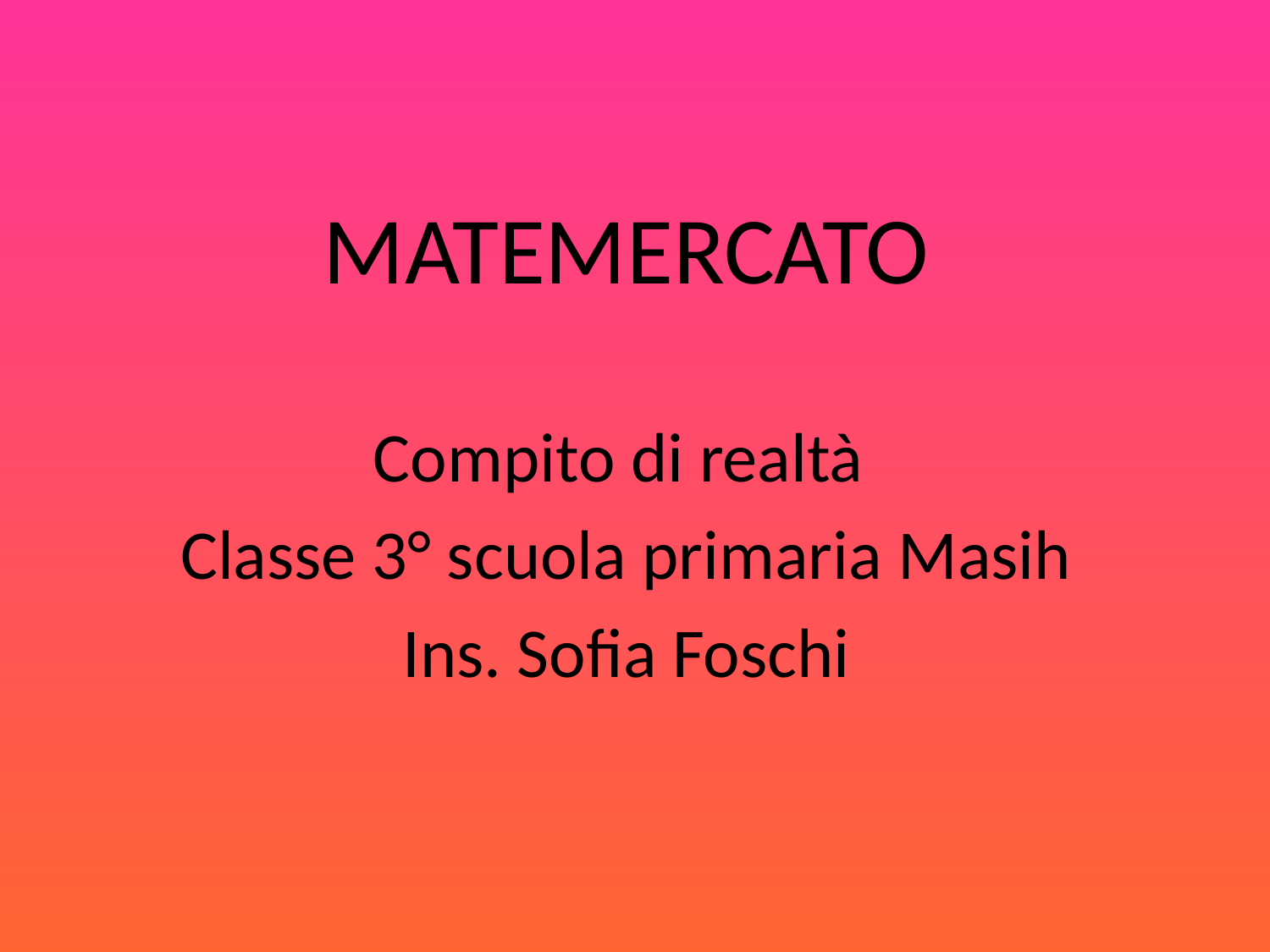

# MATEMERCATO
Compito di realtà
Classe 3° scuola primaria Masih
Ins. Sofia Foschi